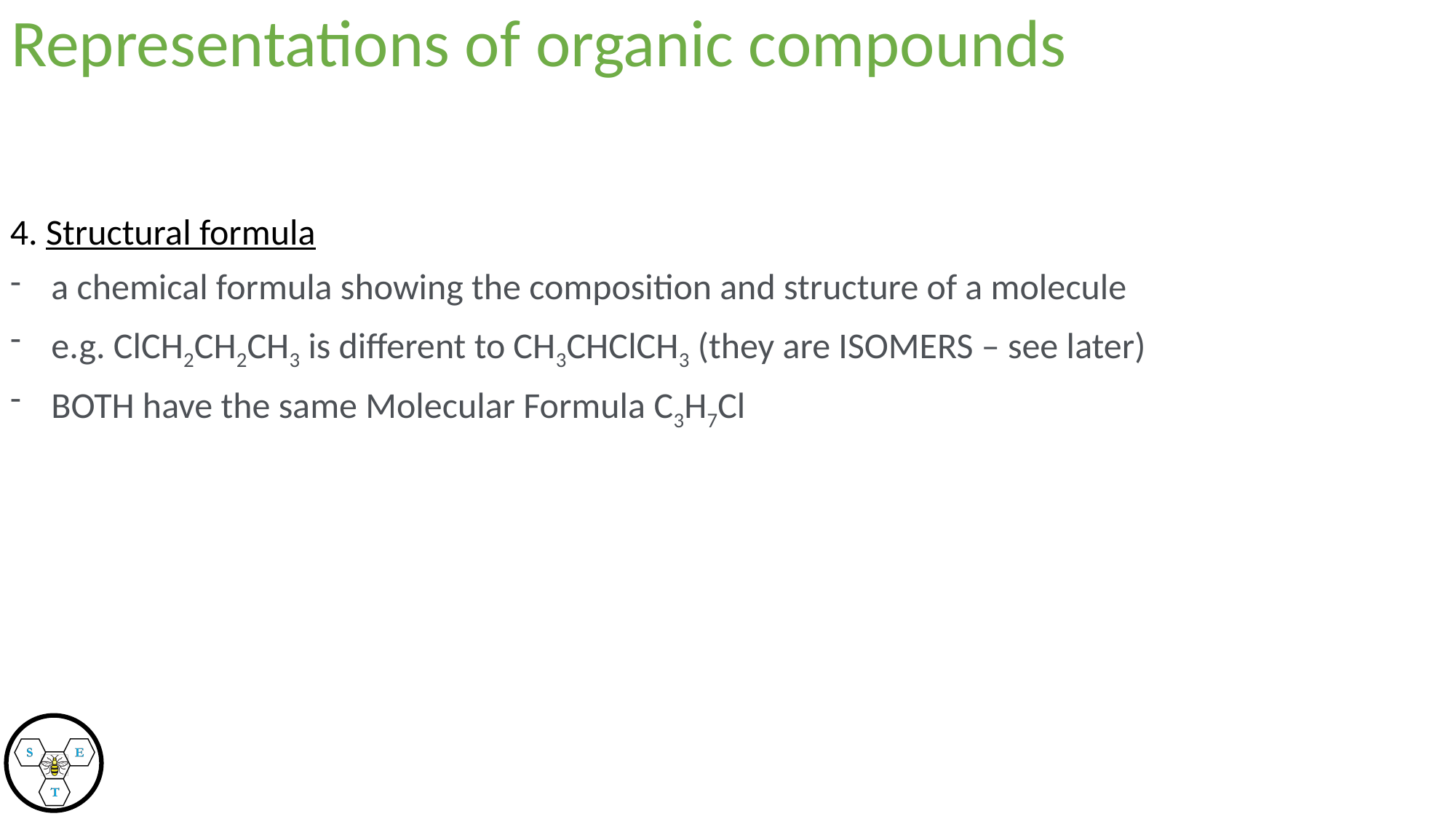

Representations of organic compounds

4. Structural formula
a chemical formula showing the composition and structure of a molecule
e.g. ClCH2CH2CH3 is different to CH3CHClCH3 (they are ISOMERS – see later)
BOTH have the same Molecular Formula C3H7Cl